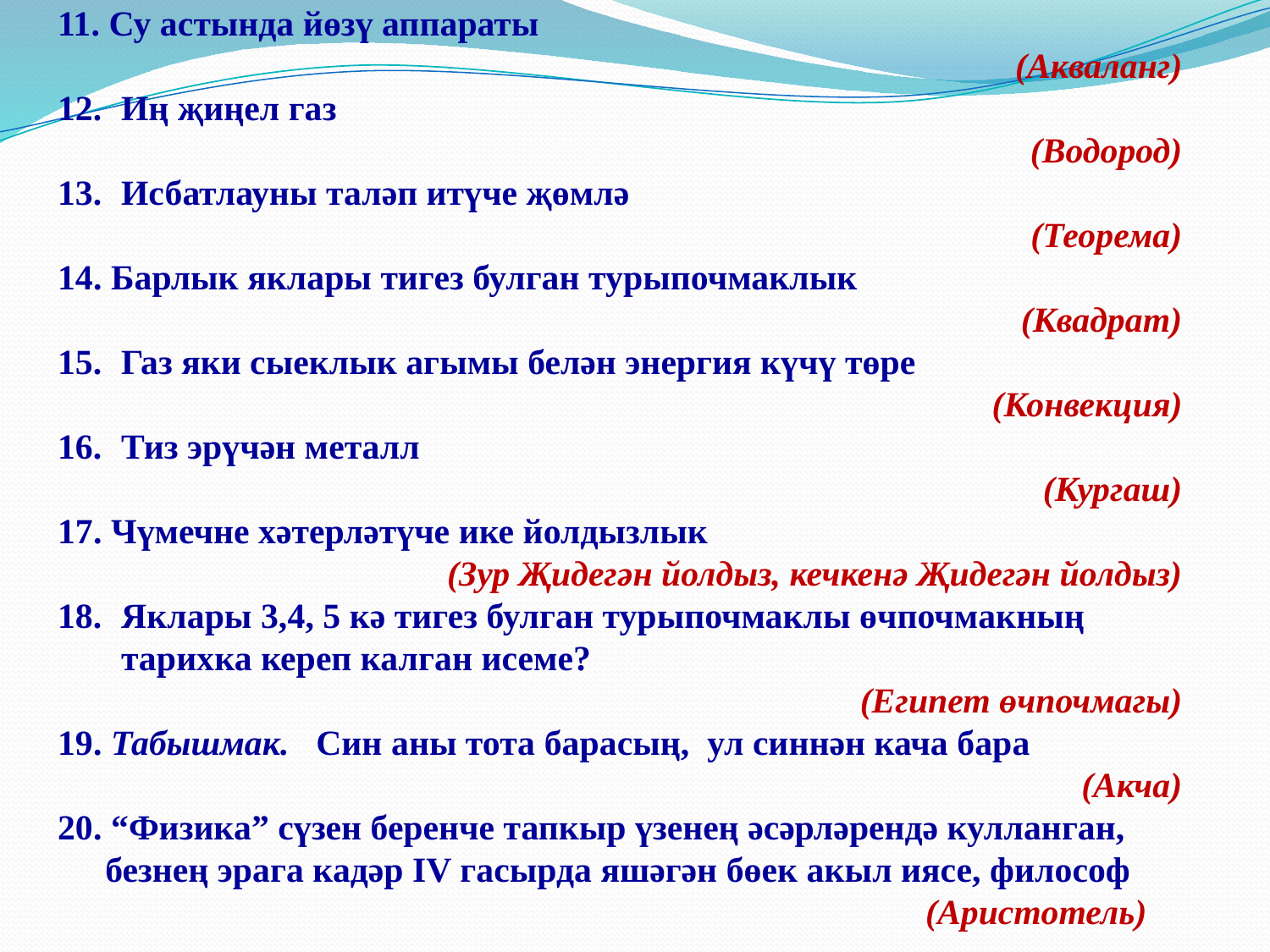

11. Су астында йөзү аппараты
  (Акваланг)
Иң җиңел газ
(Водород)
Исбатлауны таләп итүче җөмлә
(Теорема)
14. Барлык яклары тигез булган турыпочмаклык
 (Квадрат)
Газ яки сыеклык агымы белән энергия күчү төре
(Конвекция)
Тиз эрүчән металл
(Кургаш)
17. Чүмечне хәтерләтүче ике йолдызлык
(Зур Җидегән йолдыз, кечкенә Җидегән йолдыз)
Яклары 3,4, 5 кә тигез булган турыпочмаклы өчпочмакның тарихка кереп калган исеме?
(Египет өчпочмагы)
19. Табышмак.   Син аны тота барасың,  ул синнән кача бара
(Акча)
20. “Физика” сүзен беренче тапкыр үзенең әсәрләрендә кулланган, безнең эрага кадәр IV гасырда яшәгән бөек акыл иясе, философ
(Аристотель)